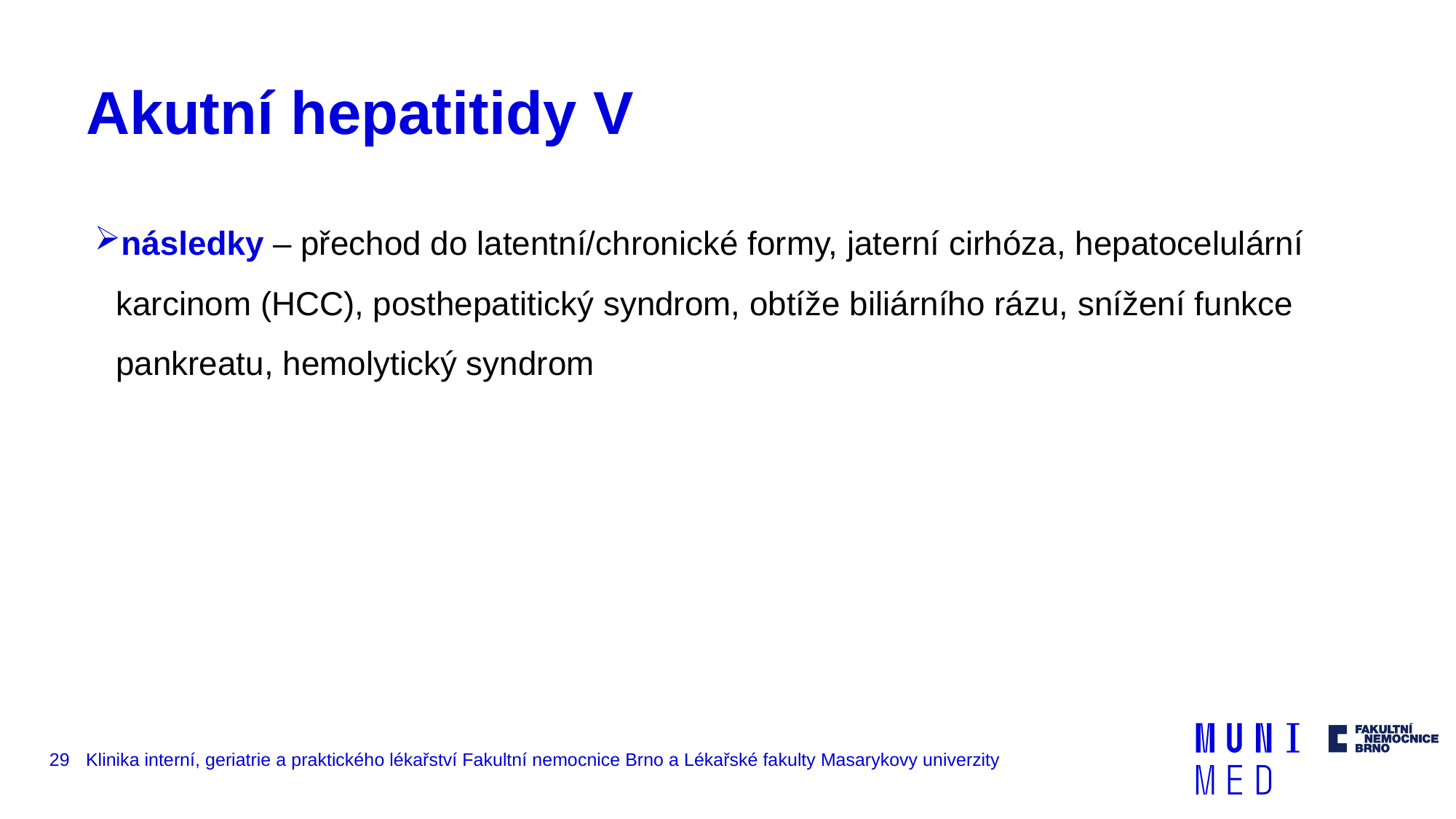

# Akutní hepatitidy V
následky – přechod do latentní/chronické formy, jaterní cirhóza, hepatocelulární karcinom (HCC), posthepatitický syndrom, obtíže biliárního rázu, snížení funkce pankreatu, hemolytický syndrom

29
Klinika interní, geriatrie a praktického lékařství Fakultní nemocnice Brno a Lékařské fakulty Masarykovy univerzity